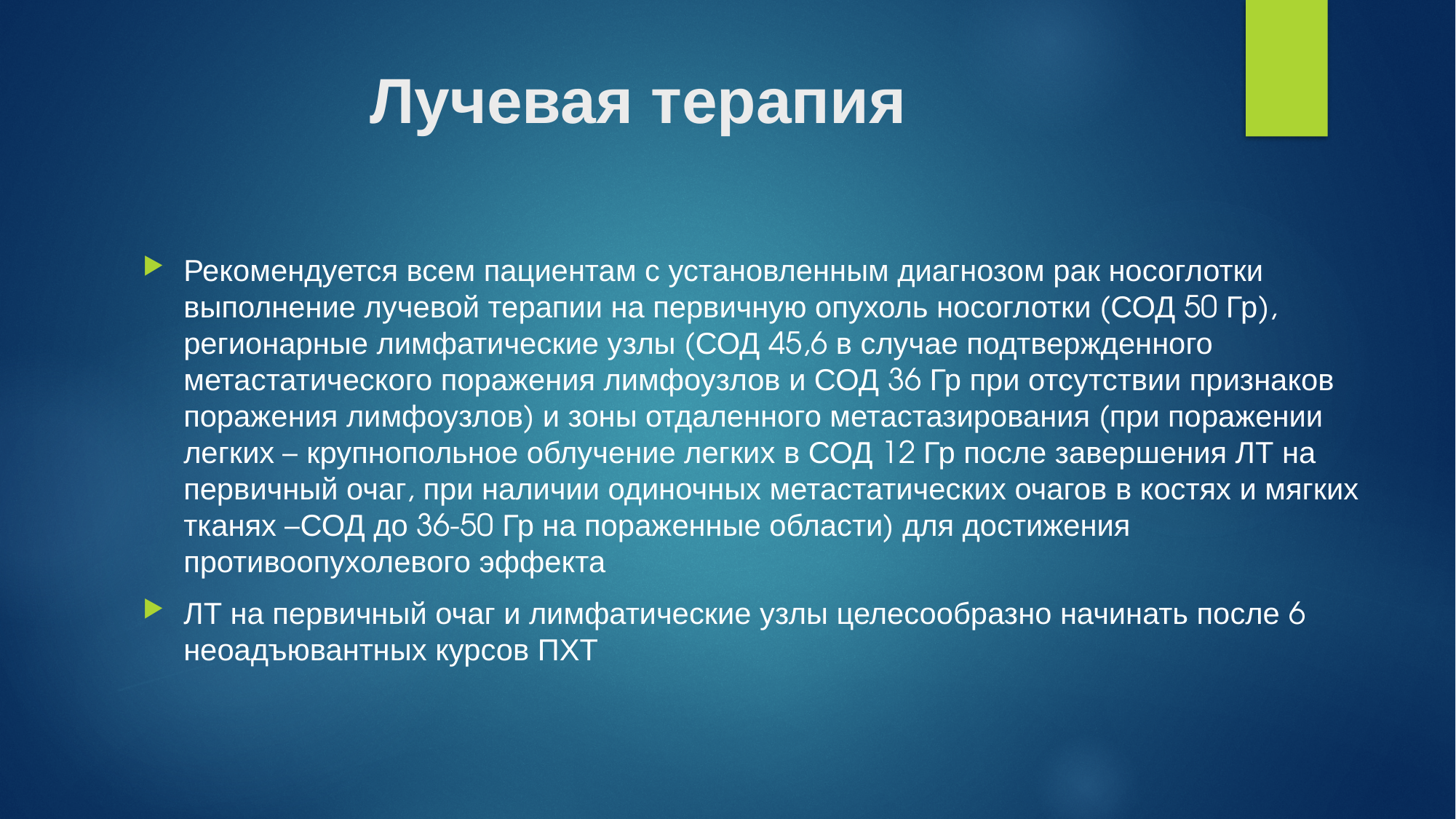

# Лучевая терапия
Рекомендуется всем пациентам с установленным диагнозом рак носоглотки выполнение лучевой терапии на первичную опухоль носоглотки (СОД 50 Гр), регионарные лимфатические узлы (СОД 45,6 в случае подтвержденного метастатического поражения лимфоузлов и СОД 36 Гр при отсутствии признаков поражения лимфоузлов) и зоны отдаленного метастазирования (при поражении легких – крупнопольное облучение легких в СОД 12 Гр после завершения ЛТ на первичный очаг, при наличии одиночных метастатических очагов в костях и мягких тканях –СОД до 36-50 Гр на пораженные области) для достижения противоопухолевого эффекта
ЛТ на первичный очаг и лимфатические узлы целесообразно начинать после 6 неоадъювантных курсов ПХТ